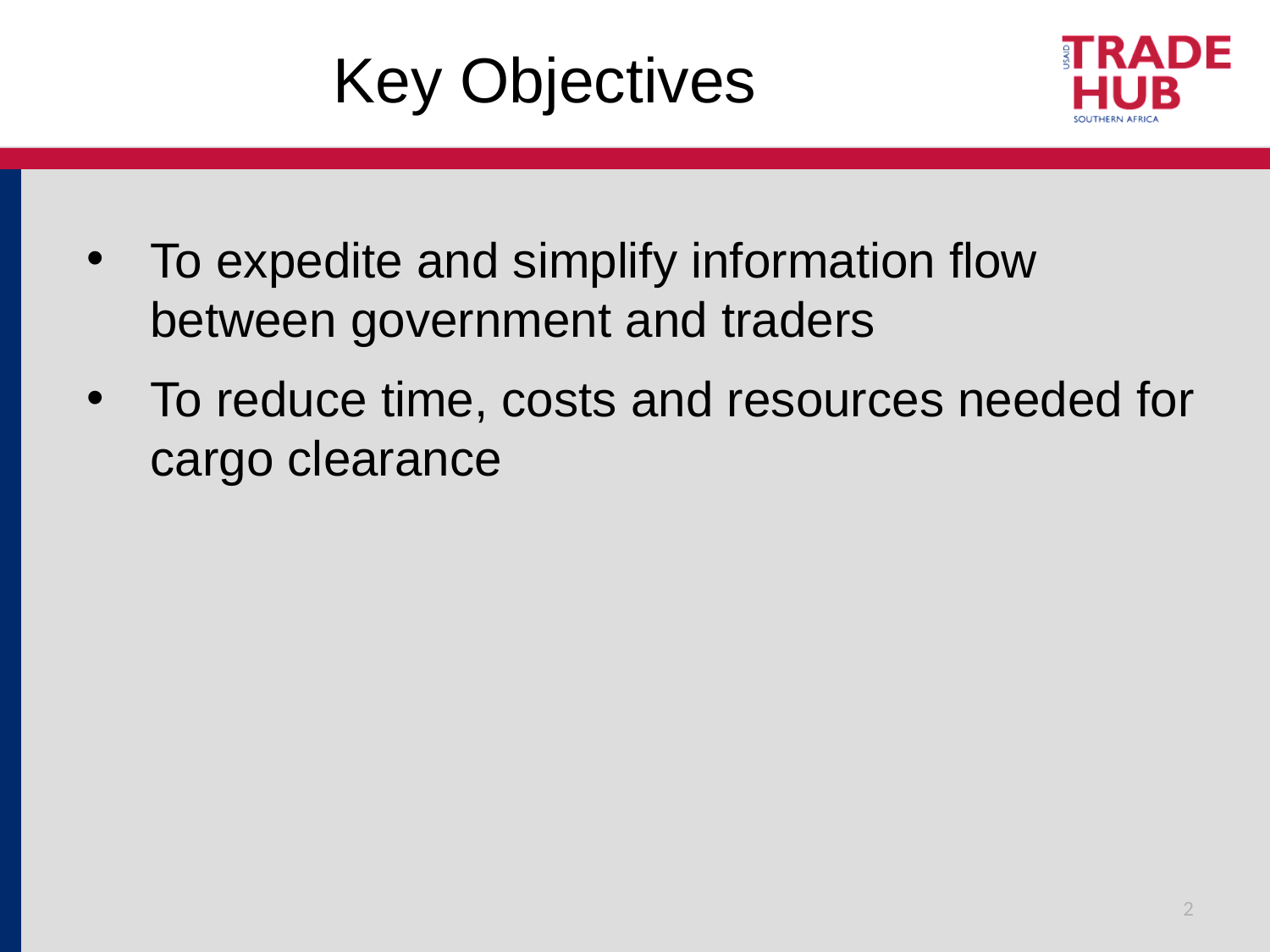

# Key Objectives
To expedite and simplify information flow between government and traders
To reduce time, costs and resources needed for cargo clearance

2